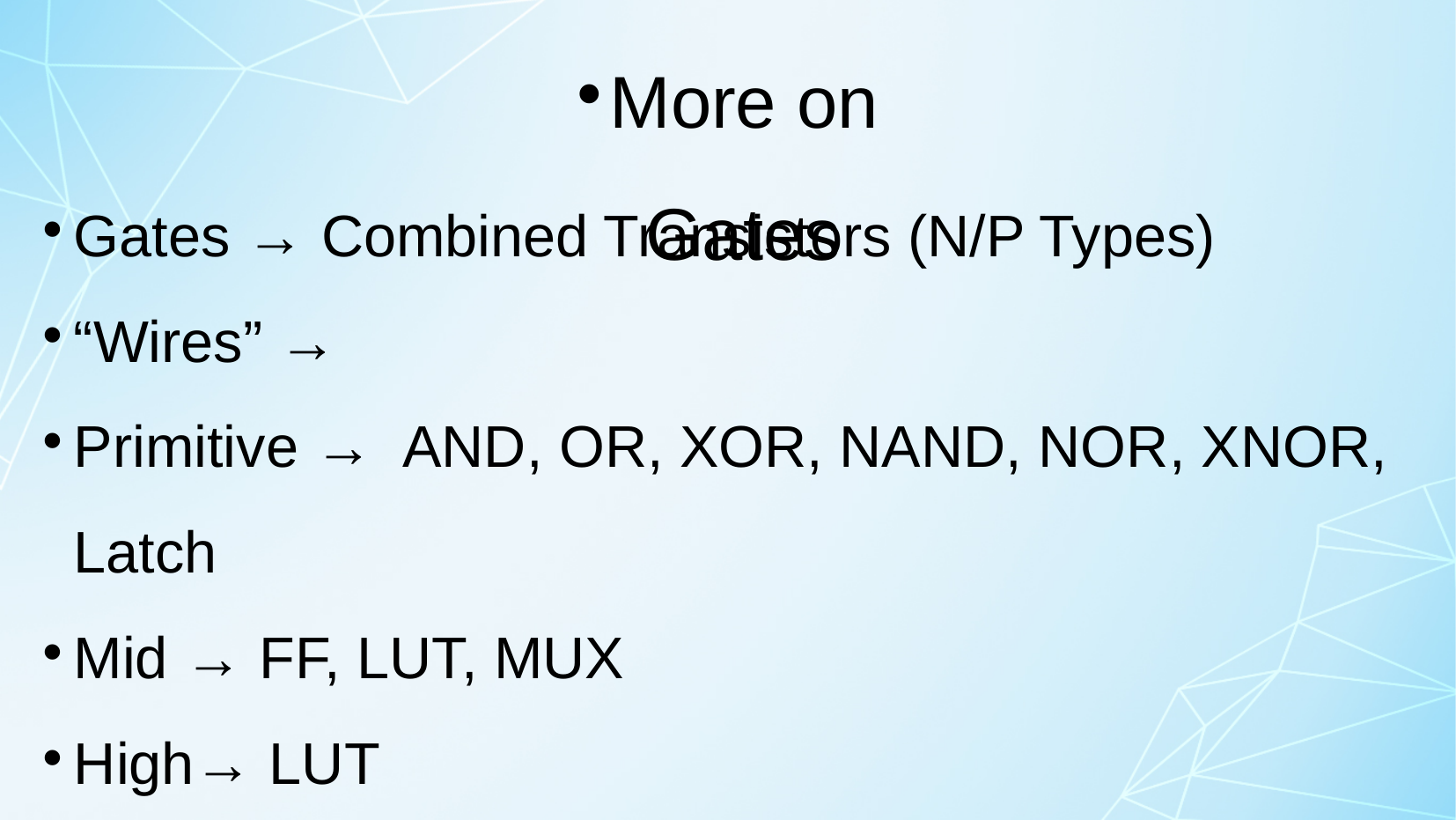

More on Gates
Gates → Combined Transistors (N/P Types)
“Wires” →
Primitive →  AND, OR, XOR, NAND, NOR, XNOR, Latch
Mid → FF, LUT, MUX
High→ LUT